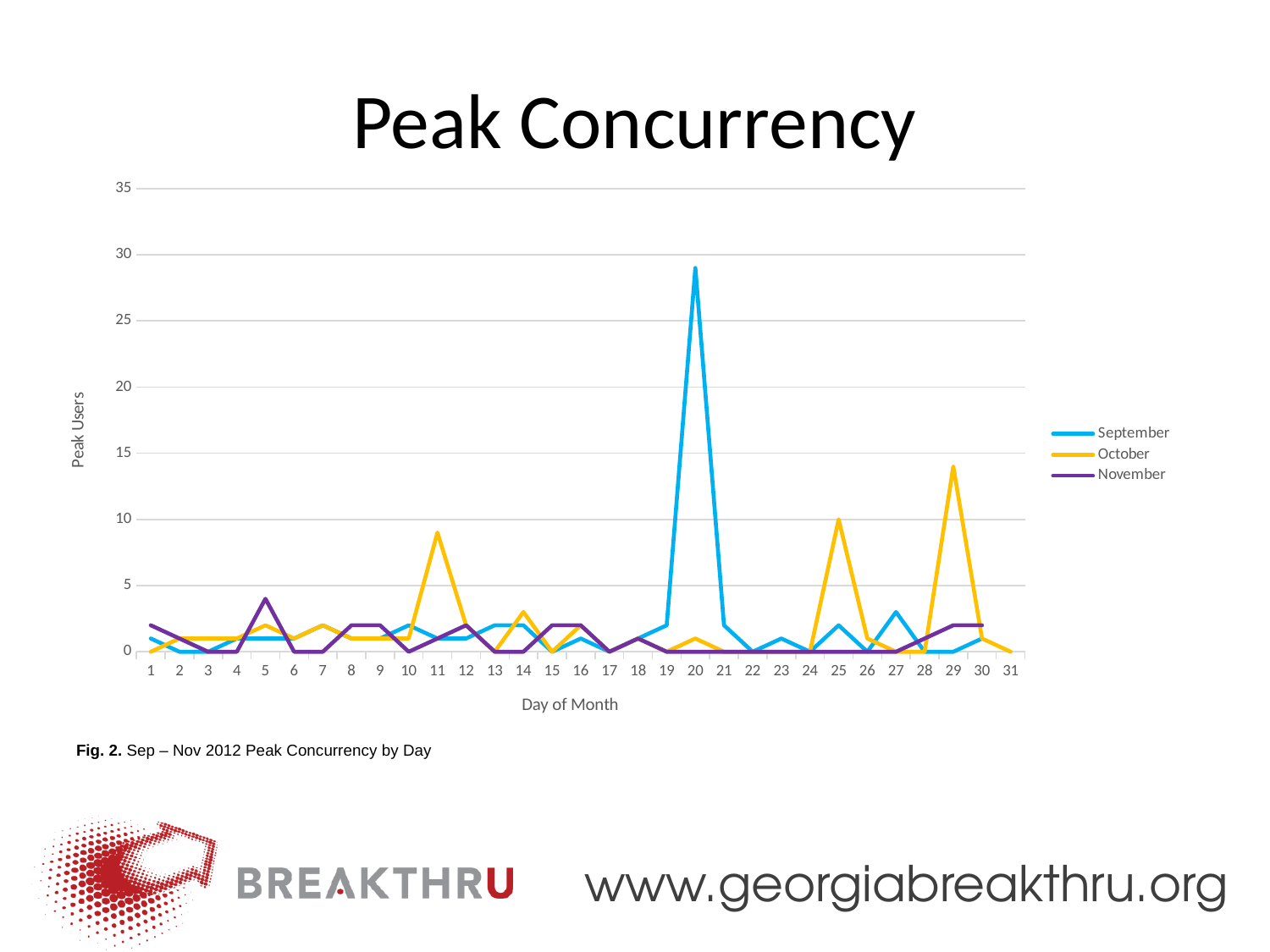

# Peak Concurrency

[unsupported chart]

Fig. 2. Sep – Nov 2012 Peak Concurrency by Day

www.georgiabreakthru.org